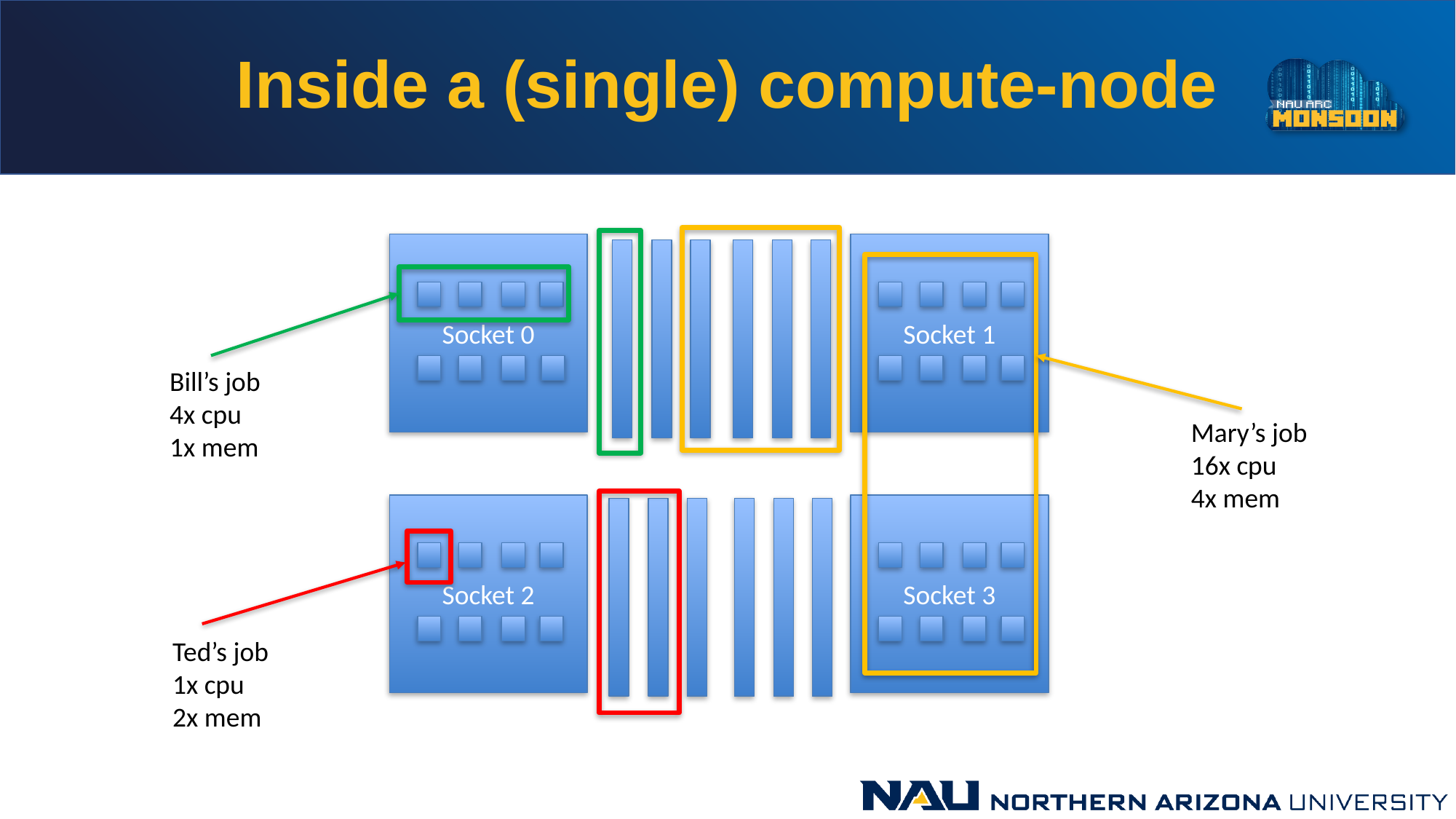

# Inside a (single) compute-node

Socket 0

Socket 1

Bill’s job
4x cpu
1x mem
Mary’s job
16x cpu
4x mem

Socket 2

Socket 3

Ted’s job
1x cpu
2x mem